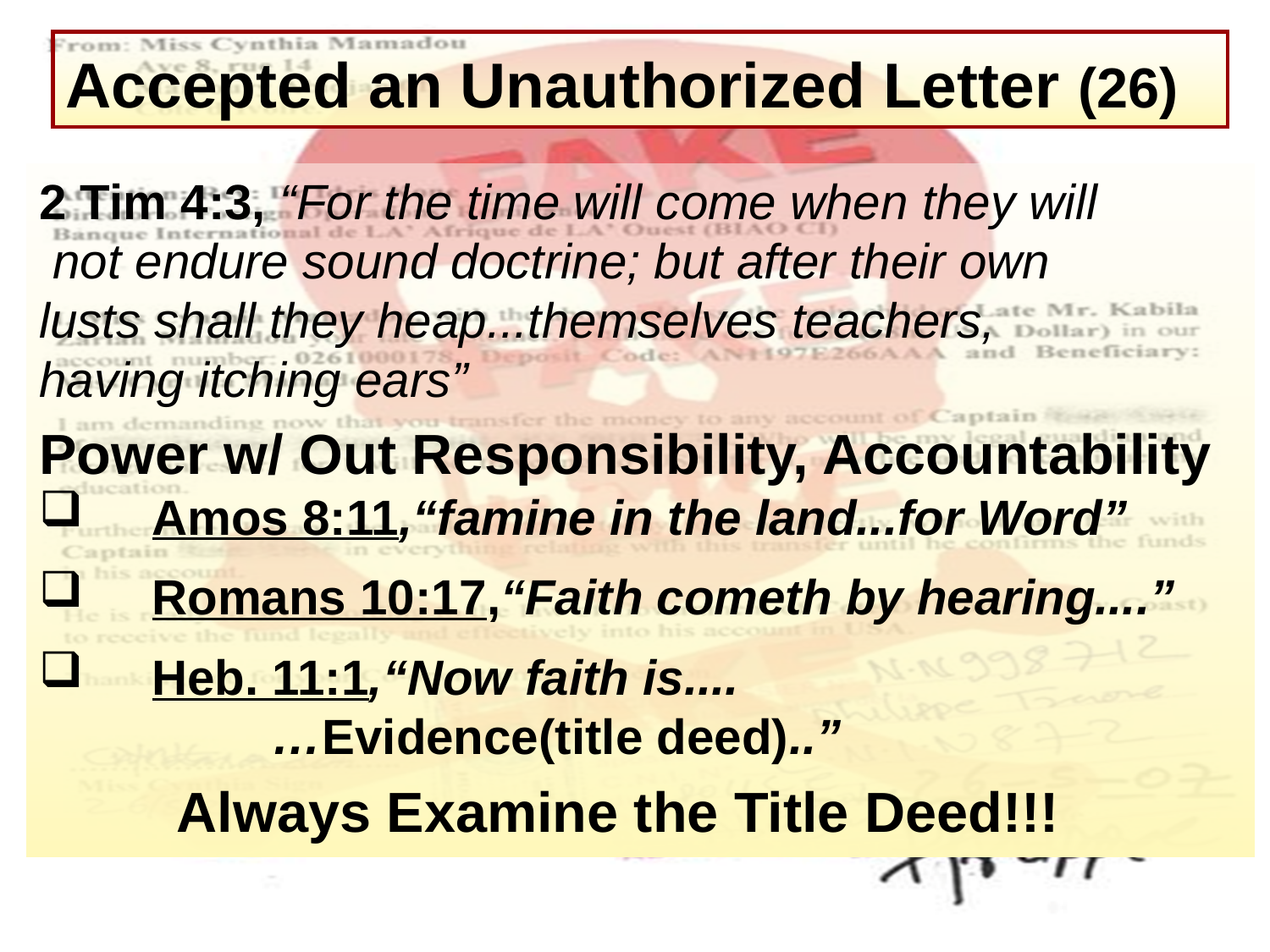

Accepted an Unauthorized Letter (26)
2 Tim 4:3, “For the time will come when they will
 not endure sound doctrine; but after their own
lusts shall they heap...themselves teachers,
having itching ears”
Power w/ Out Responsibility, Accountability
Amos 8:11,“famine in the land...for Word”
Romans 10:17,“Faith cometh by hearing....”
Heb. 11:1,“Now faith is....
                 …Evidence(title deed)..”
          Always Examine the Title Deed!!!